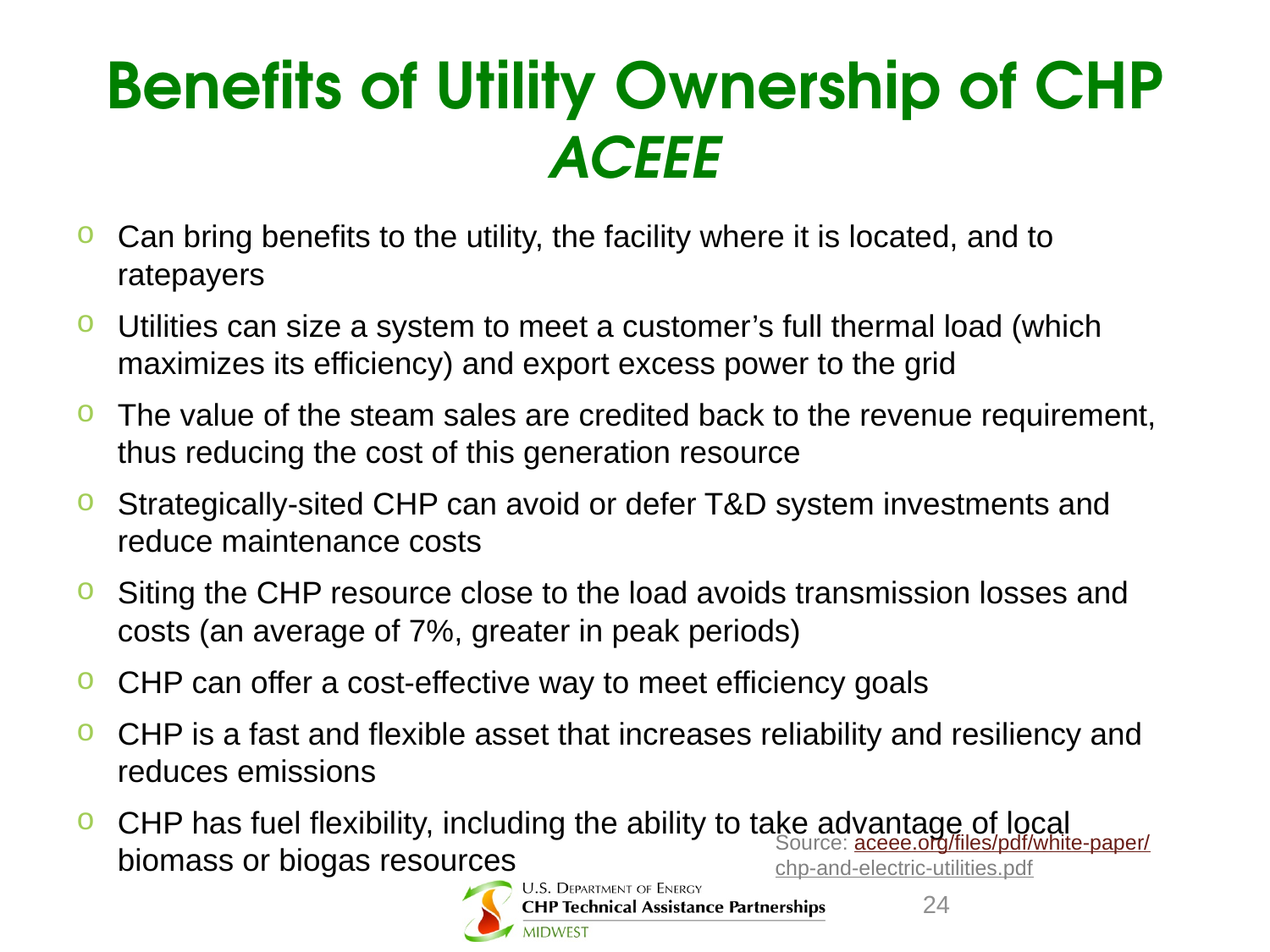

# Benefits of Utility Ownership of CHP ACEEE
Can bring benefits to the utility, the facility where it is located, and to ratepayers
Utilities can size a system to meet a customer’s full thermal load (which maximizes its efficiency) and export excess power to the grid
The value of the steam sales are credited back to the revenue requirement, thus reducing the cost of this generation resource
Strategically-sited CHP can avoid or defer T&D system investments and reduce maintenance costs
Siting the CHP resource close to the load avoids transmission losses and costs (an average of 7%, greater in peak periods)
CHP can offer a cost-effective way to meet efficiency goals
CHP is a fast and flexible asset that increases reliability and resiliency and reduces emissions
CHP has fuel flexibility, including the ability to take advantage of local biomass or biogas resources
Source: aceee.org/files/pdf/white-paper/
chp-and-electric-utilities.pdf
24